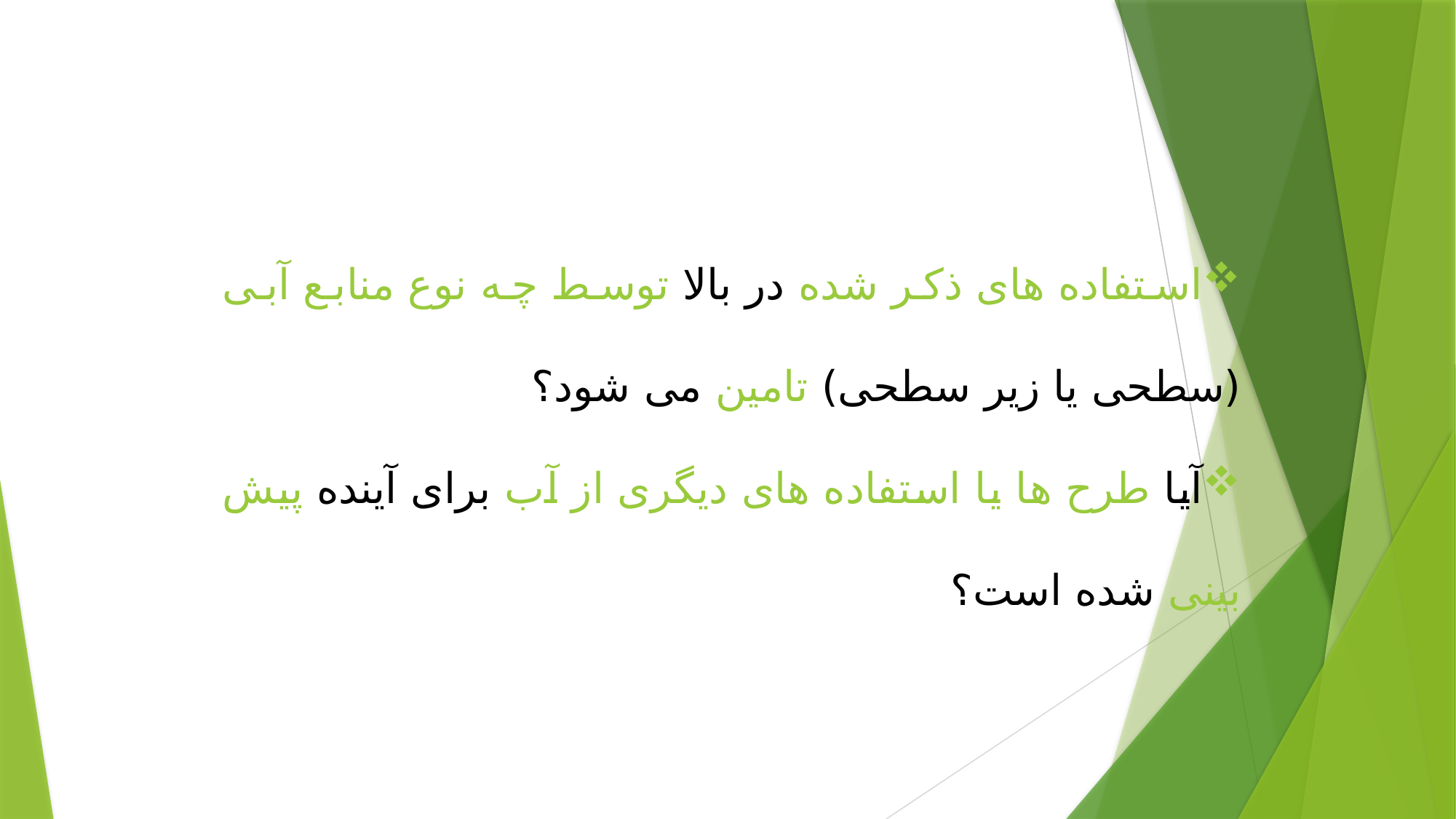

استفاده های ذکر شده در بالا توسط چه نوع منابع آبی (سطحی یا زیر سطحی) تامین می شود؟
آیا طرح ها یا استفاده های دیگری از آب برای آینده پیش بینی شده است؟